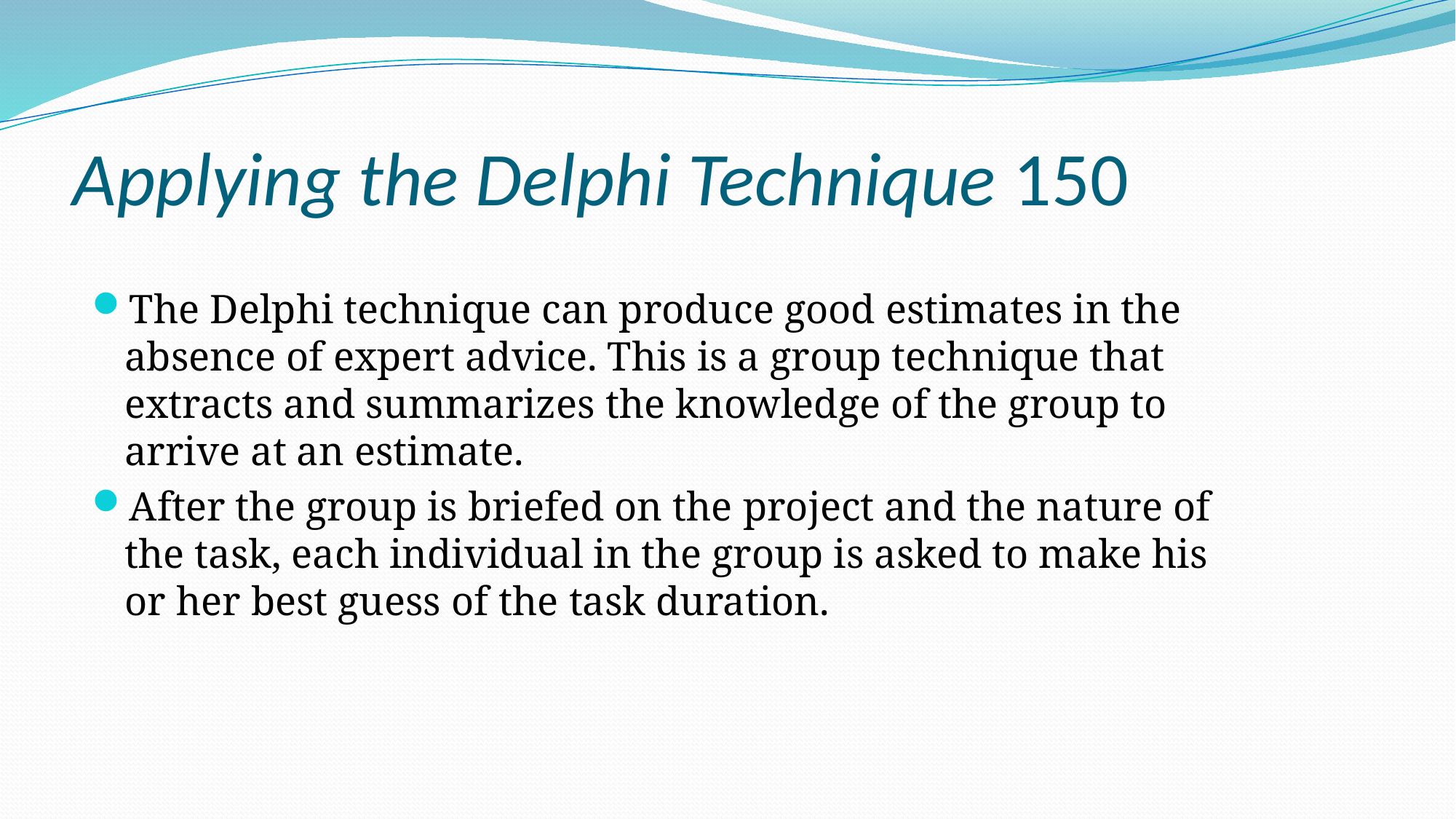

# Applying the Delphi Technique 150
The Delphi technique can produce good estimates in the absence of expert advice. This is a group technique that extracts and summarizes the knowledge of the group to arrive at an estimate.
After the group is briefed on the project and the nature of the task, each individual in the group is asked to make his or her best guess of the task duration.